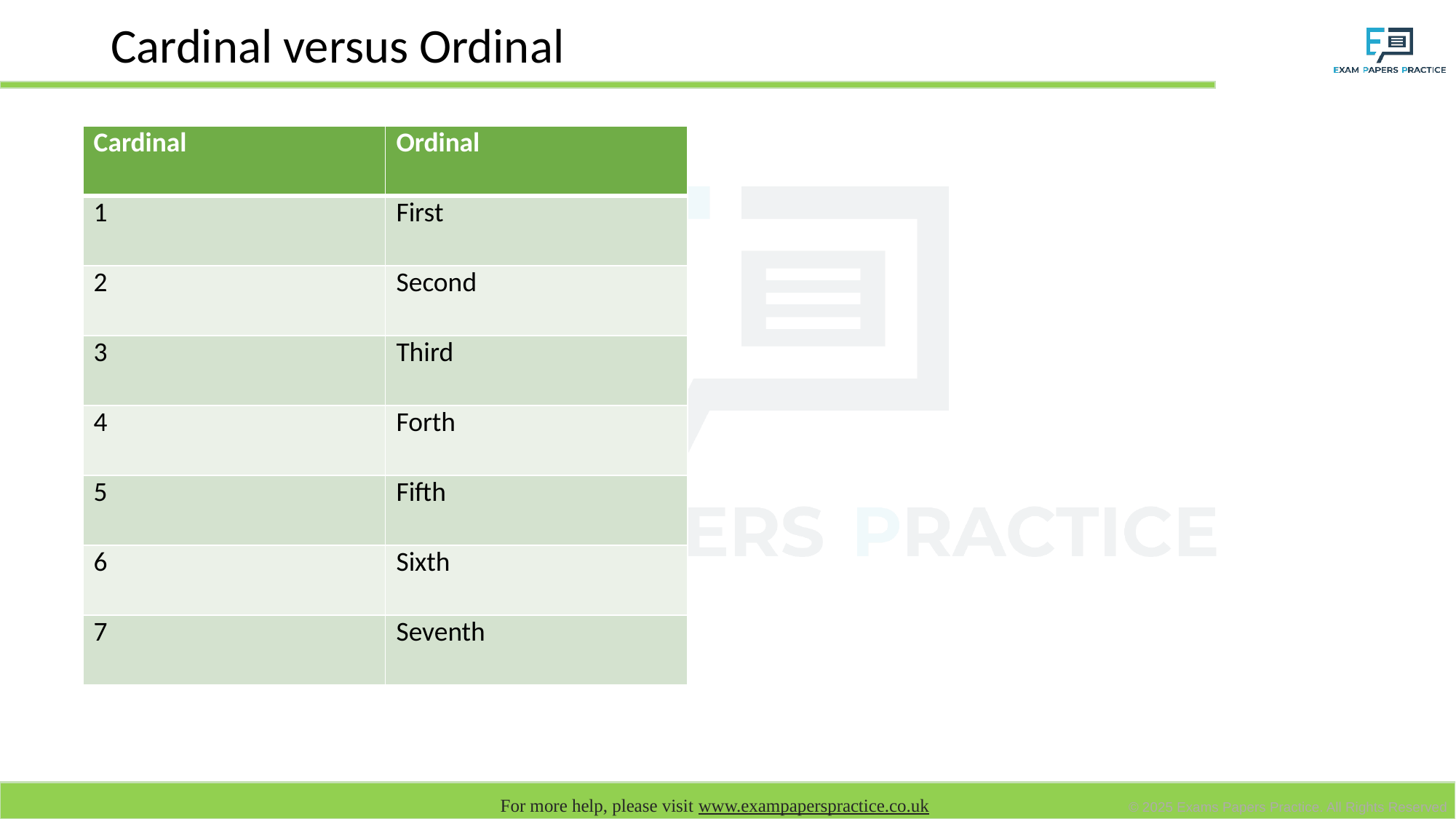

# Cardinal versus Ordinal
| Cardinal | Ordinal |
| --- | --- |
| 1 | First |
| 2 | Second |
| 3 | Third |
| 4 | Forth |
| 5 | Fifth |
| 6 | Sixth |
| 7 | Seventh |